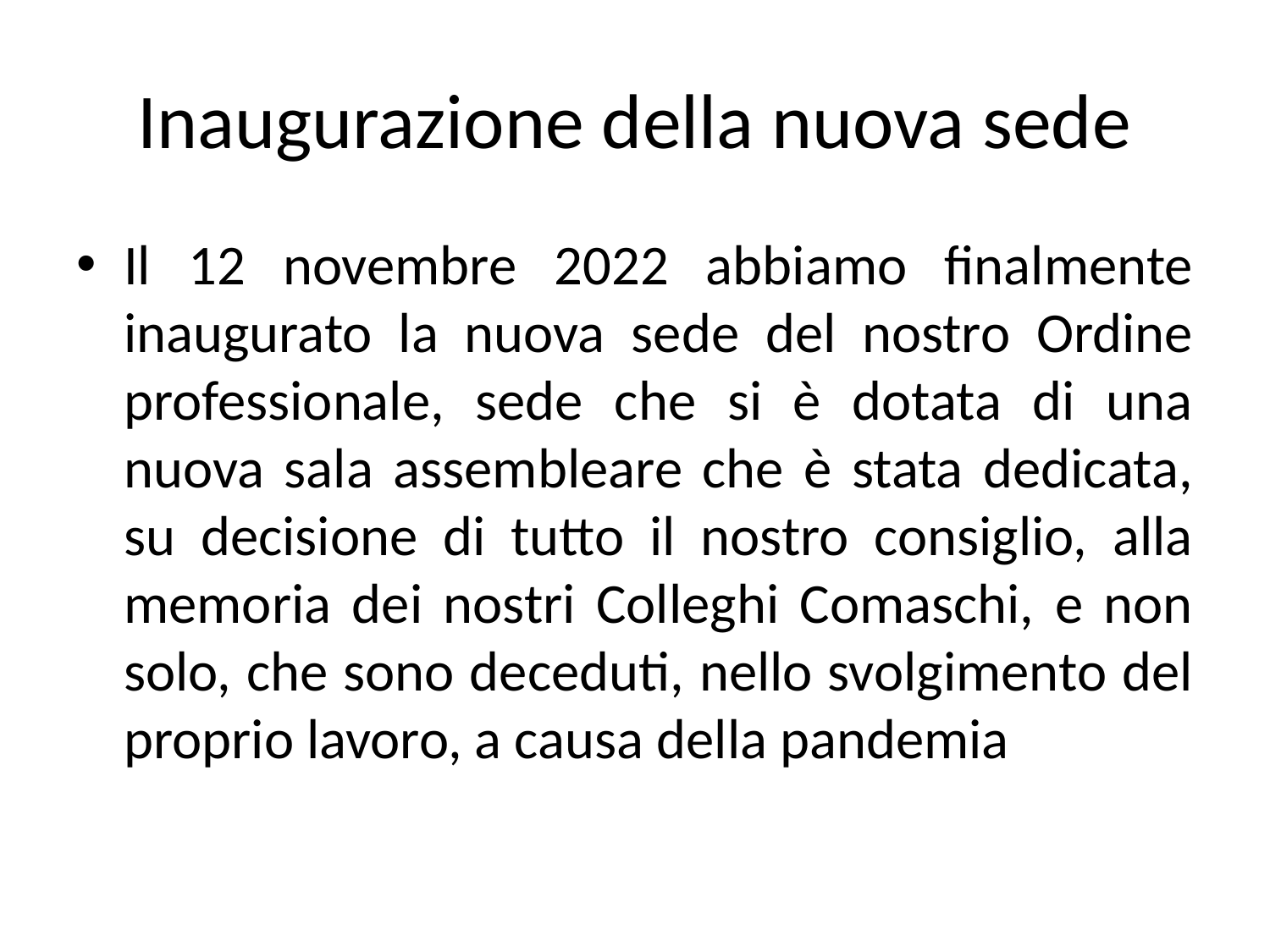

# Inaugurazione della nuova sede
Il 12 novembre 2022 abbiamo finalmente inaugurato la nuova sede del nostro Ordine professionale, sede che si è dotata di una nuova sala assembleare che è stata dedicata, su decisione di tutto il nostro consiglio, alla memoria dei nostri Colleghi Comaschi, e non solo, che sono deceduti, nello svolgimento del proprio lavoro, a causa della pandemia